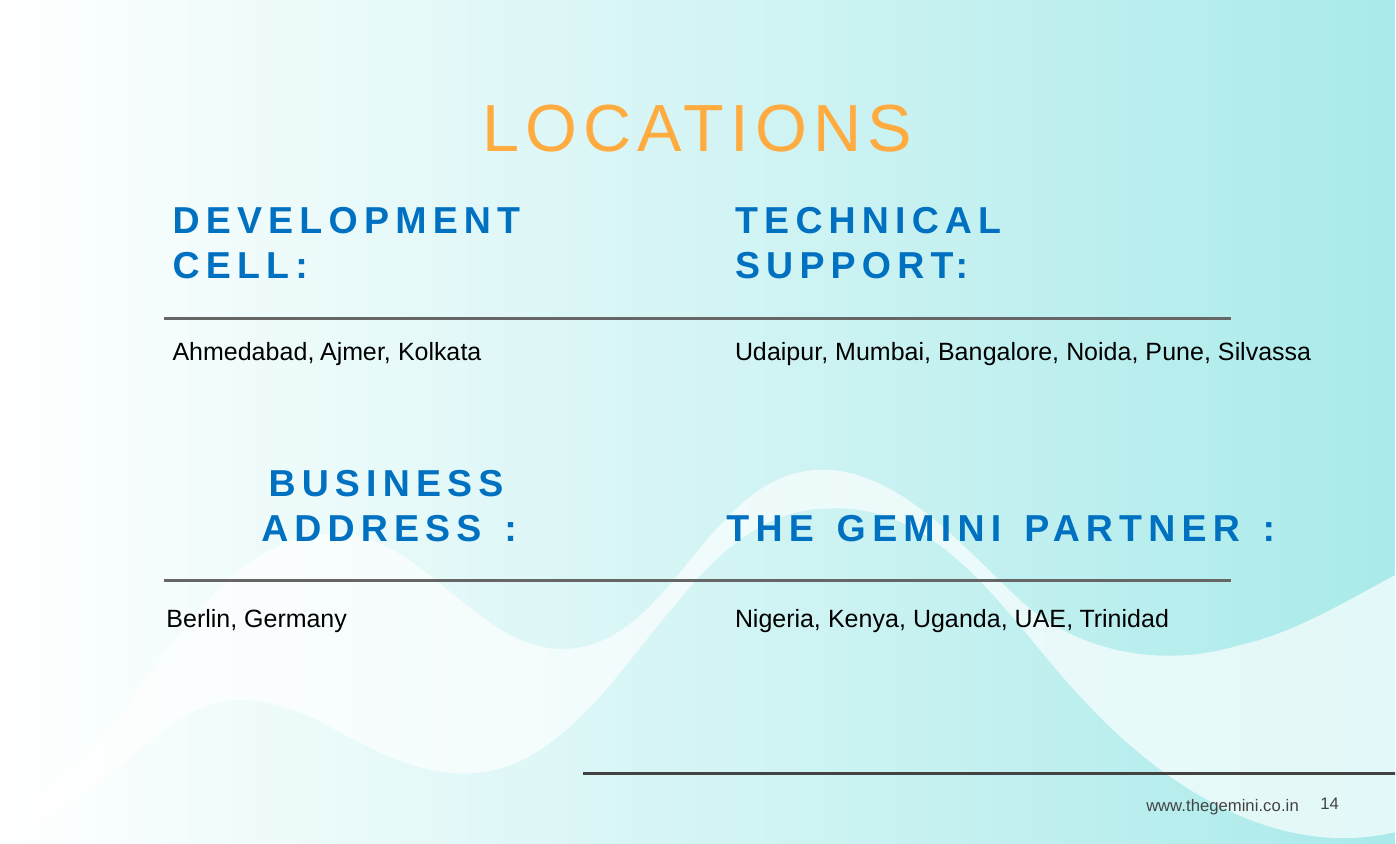

# LOCATIONS
DEVELOPMENT CELL:

TECHNICAL SUPPORT:
Ahmedabad, Ajmer, Kolkata
Udaipur, Mumbai, Bangalore, Noida, Pune, Silvassa
BUSINESS ADDRESS :

THE GEMINI PARTNER :
Berlin, Germany
Nigeria, Kenya, Uganda, UAE, Trinidad

14
www.thegemini.co.in